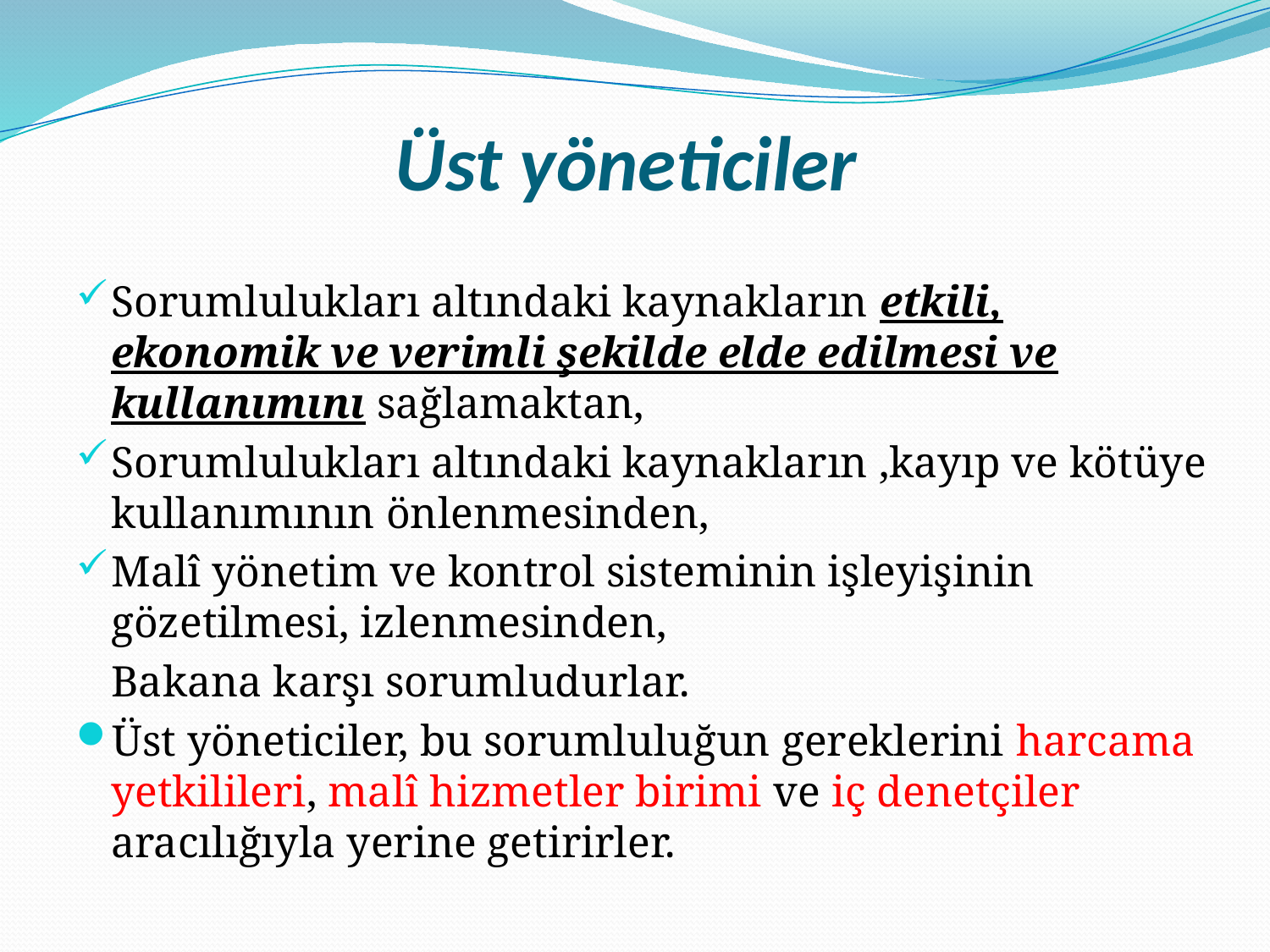

# Üst yöneticiler
Sorumlulukları altındaki kaynakların etkili, ekonomik ve verimli şekilde elde edilmesi ve kullanımını sağlamaktan,
Sorumlulukları altındaki kaynakların ,kayıp ve kötüye kullanımının önlenmesinden,
Malî yönetim ve kontrol sisteminin işleyişinin gözetilmesi, izlenmesinden,
	Bakana karşı sorumludurlar.
Üst yöneticiler, bu sorumluluğun gereklerini harcama yetkilileri, malî hizmetler birimi ve iç denetçiler aracılığıyla yerine getirirler.